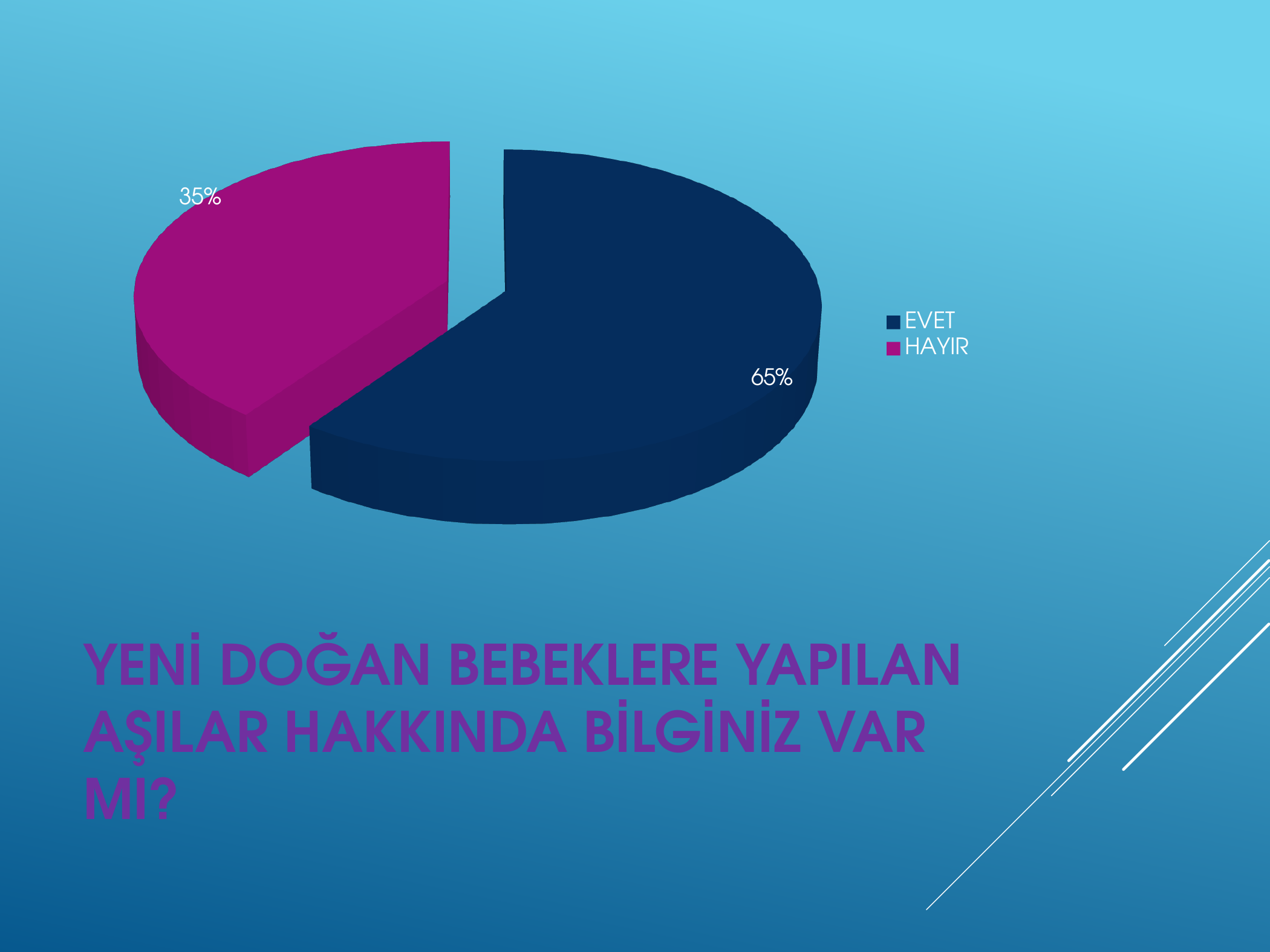

[unsupported chart]

# Yeni doğan bebeklere yapılan aşılar hakkında bilginiz var mı?